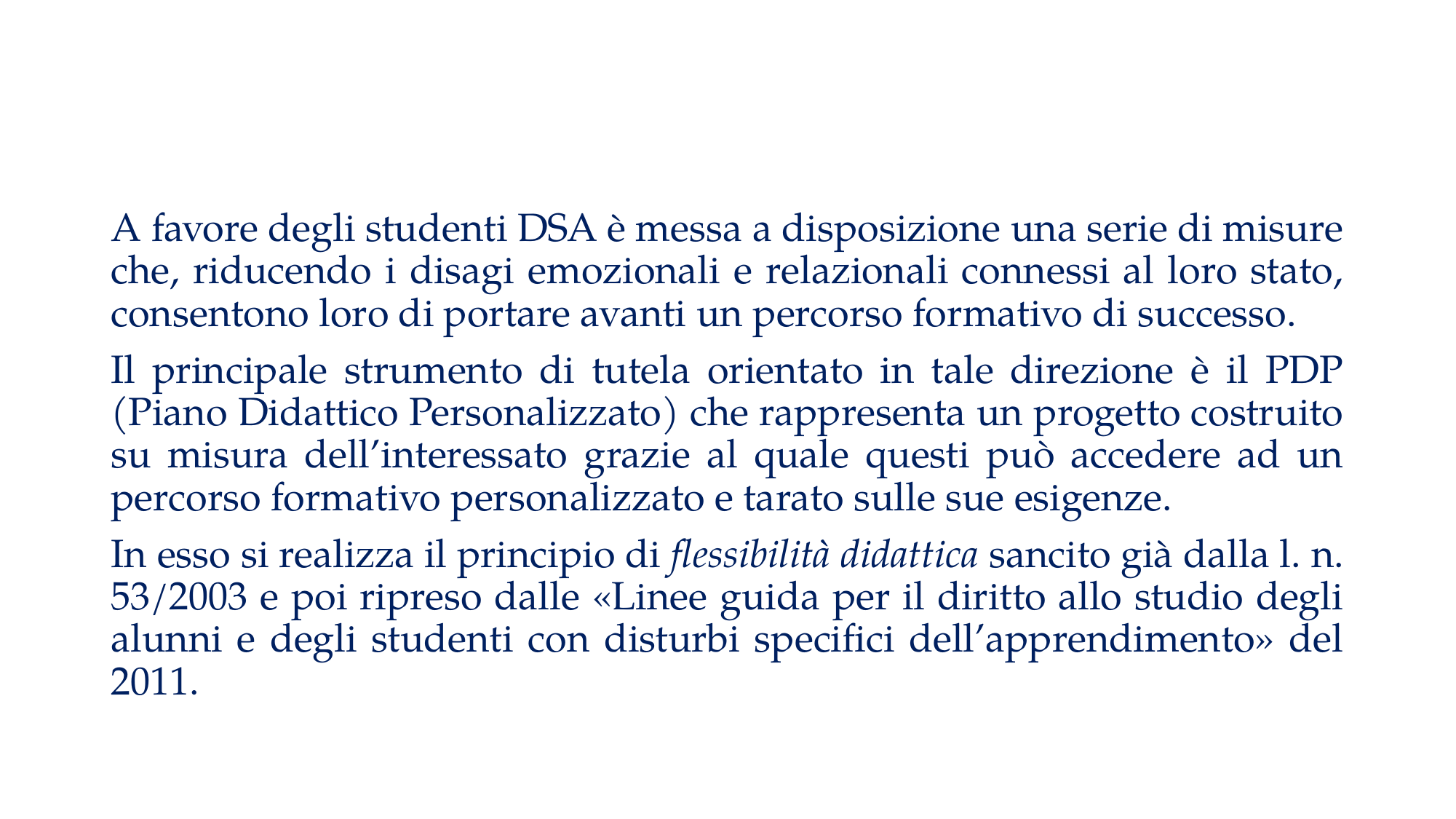

A favore degli studenti DSA è messa a disposizione una serie di misure che, riducendo i disagi emozionali e relazionali connessi al loro stato, consentono loro di portare avanti un percorso formativo di successo.
Il principale strumento di tutela orientato in tale direzione è il PDP (Piano Didattico Personalizzato) che rappresenta un progetto costruito su misura dell’interessato grazie al quale questi può accedere ad un percorso formativo personalizzato e tarato sulle sue esigenze.
In esso si realizza il principio di flessibilità didattica sancito già dalla l. n. 53/2003 e poi ripreso dalle «Linee guida per il diritto allo studio degli alunni e degli studenti con disturbi specifici dell’apprendimento» del 2011.